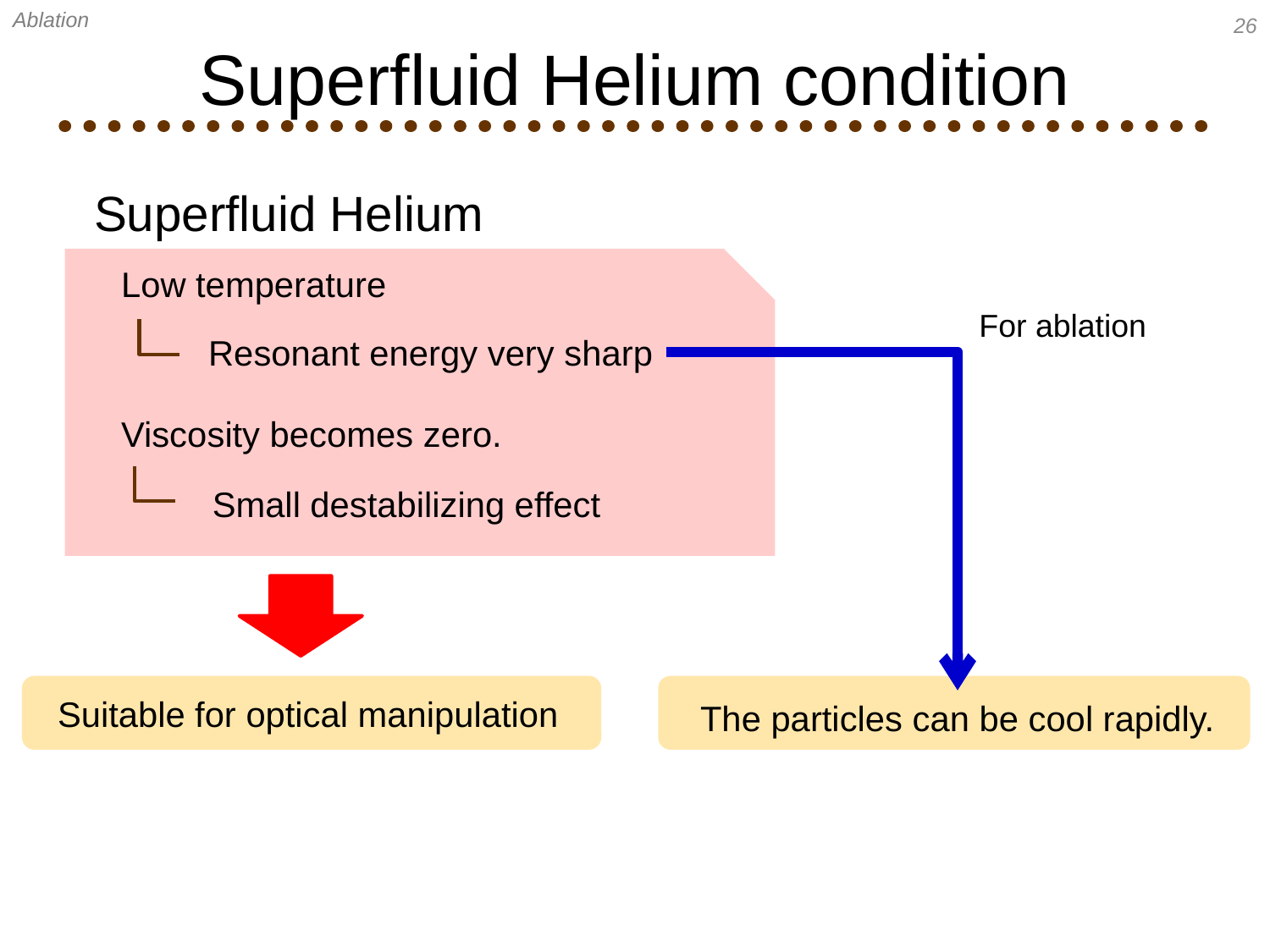

Ablation
26
# Superfluid Helium condition
Superfluid Helium

Low temperature
For ablation

Resonant energy very sharp
Viscosity becomes zero.

Small destabilizing effect

Suitable for optical manipulation
The particles can be cool rapidly.